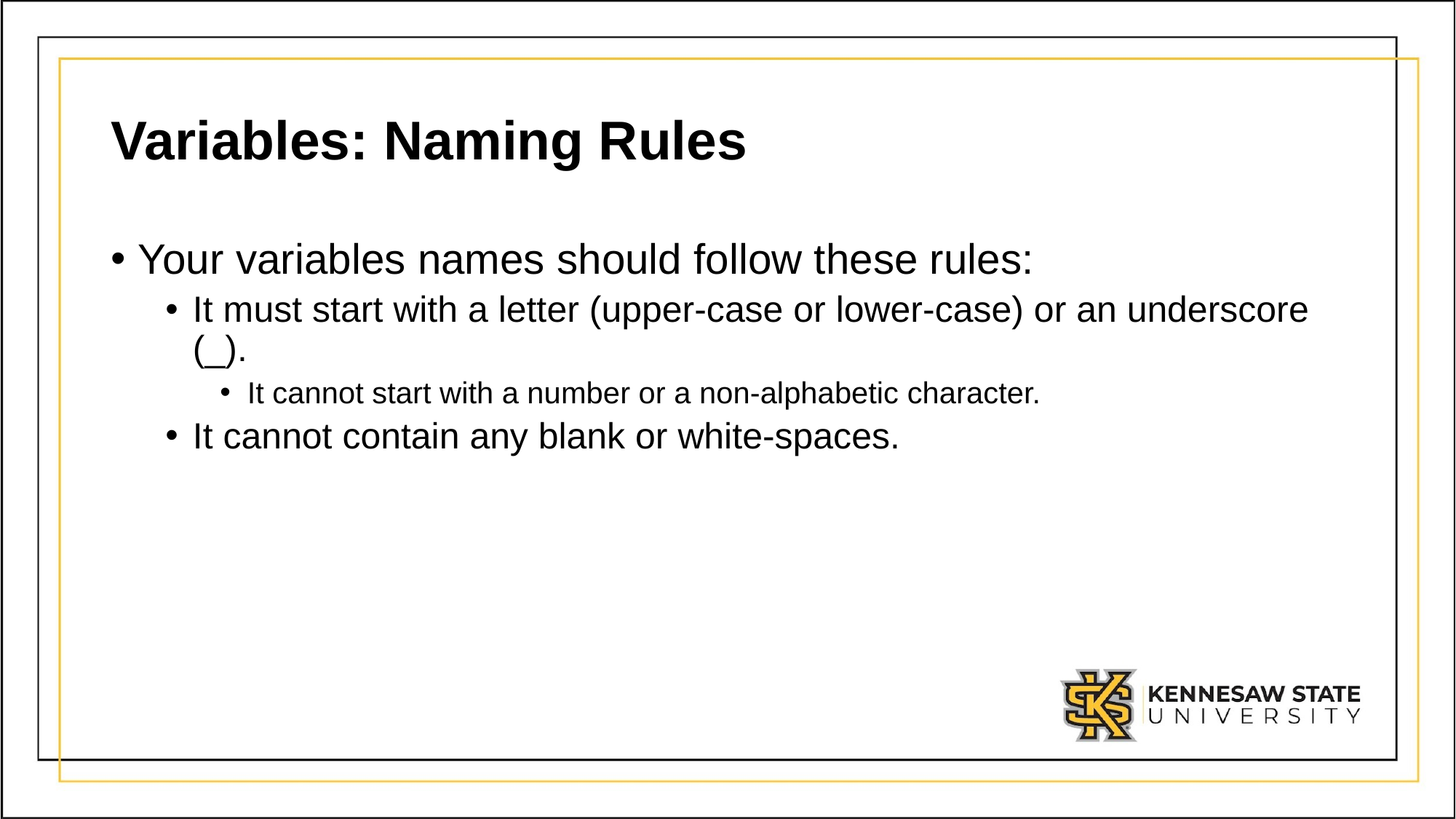

# Variables: Naming Rules
Your variables names should follow these rules:
It must start with a letter (upper-case or lower-case) or an underscore (_).
It cannot start with a number or a non-alphabetic character.
It cannot contain any blank or white-spaces.